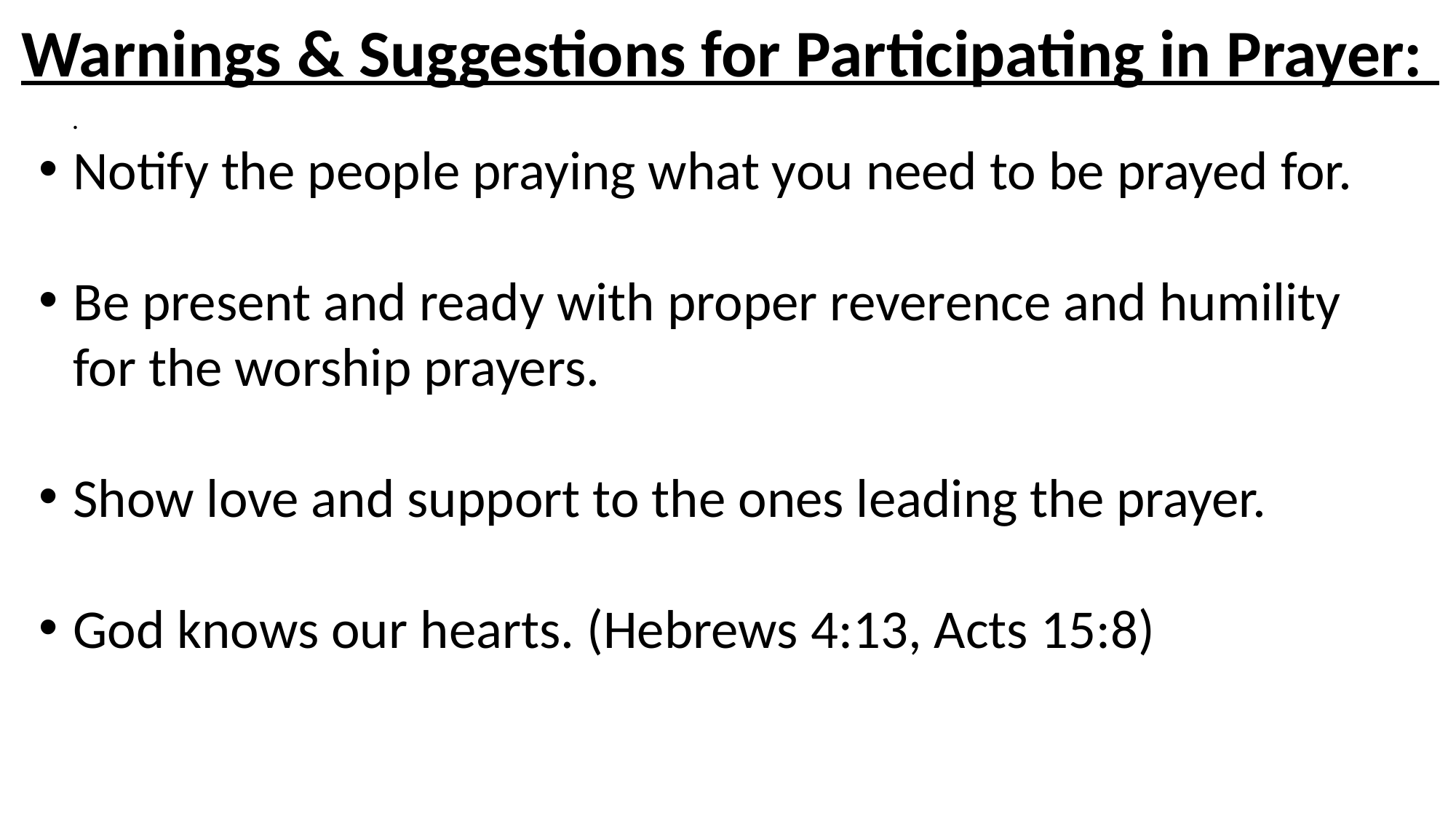

Warnings & Suggestions for Participating in Prayer:
.
Notify the people praying what you need to be prayed for.

Be present and ready with proper reverence and humility for the worship prayers.

Show love and support to the ones leading the prayer.

God knows our hearts. (Hebrews 4:13, Acts 15:8)